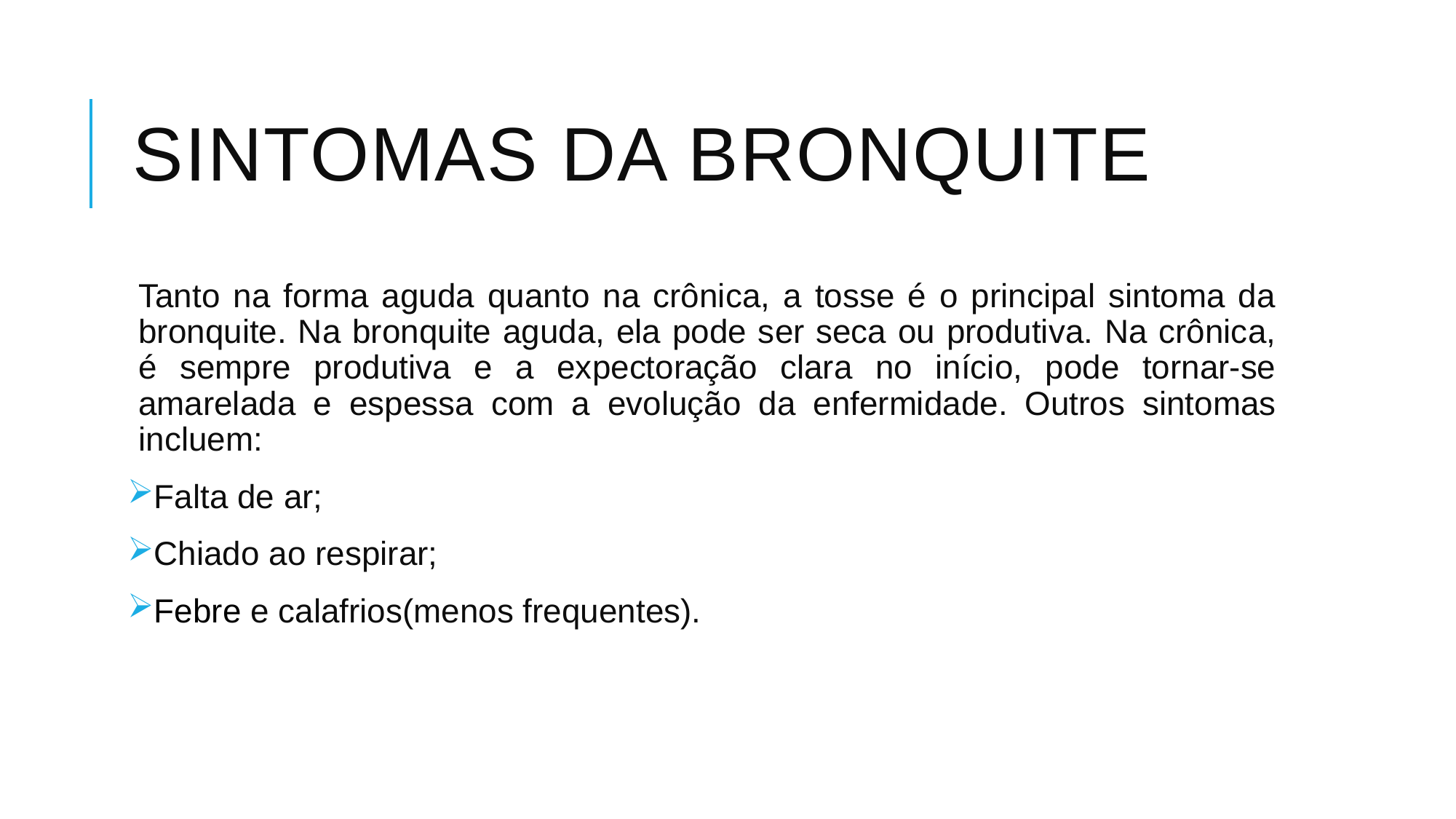

# SINTOMAS DA BRONQUITE
Tanto na forma aguda quanto na crônica, a tosse é o principal sintoma da bronquite. Na bronquite aguda, ela pode ser seca ou produtiva. Na crônica, é sempre produtiva e a expectoração clara no início, pode tornar-se amarelada e espessa com a evolução da enfermidade. Outros sintomas incluem:
Falta de ar;
Chiado ao respirar;
Febre e calafrios(menos frequentes).